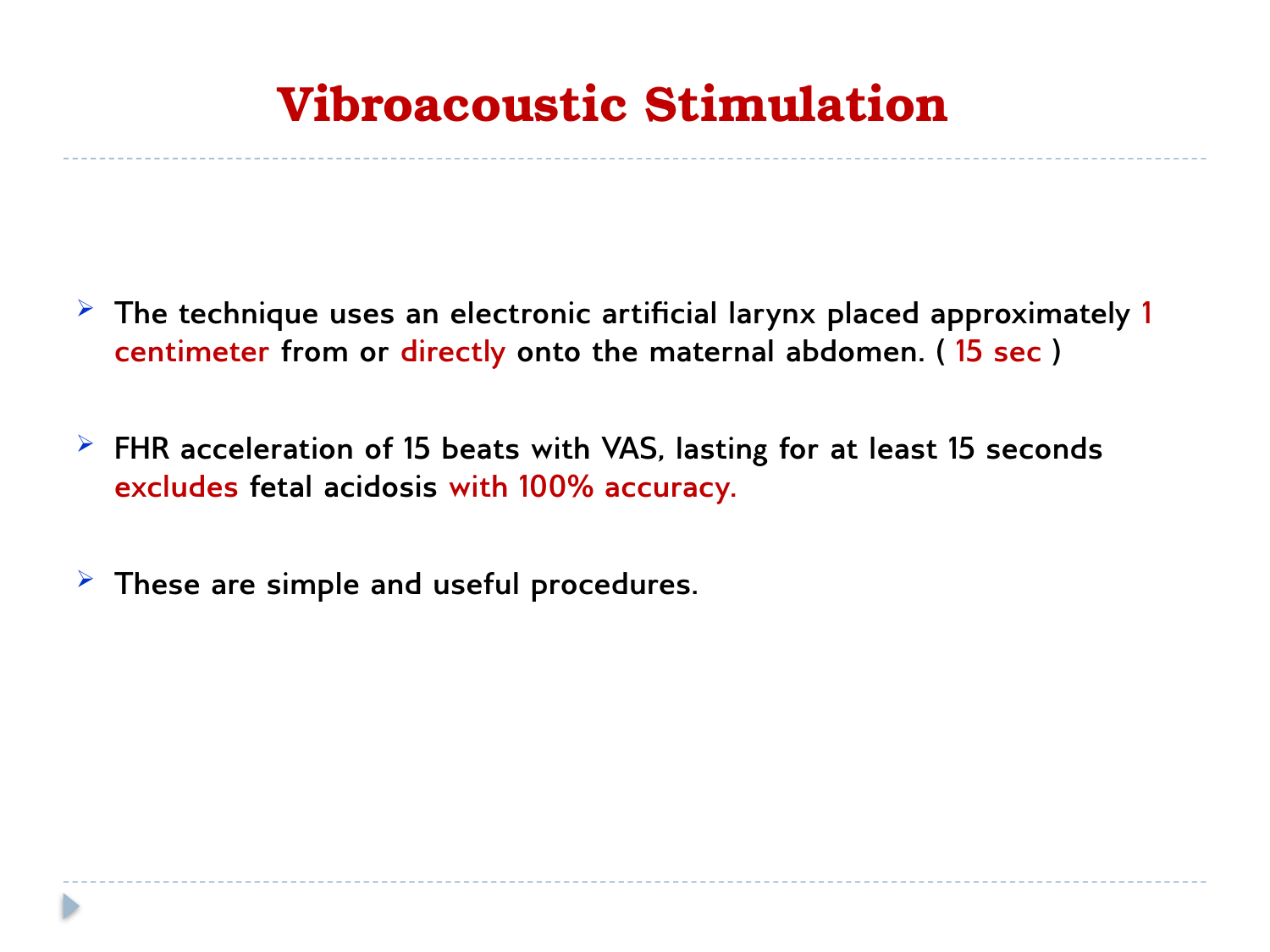

# Vibroacoustic Stimulation
The technique uses an electronic artificial larynx placed approximately 1 centimeter from or directly onto the maternal abdomen. ( 15 sec )

FHR acceleration of 15 beats with VAS, lasting for at least 15 seconds excludes fetal acidosis with 100% accuracy.

These are simple and useful procedures.